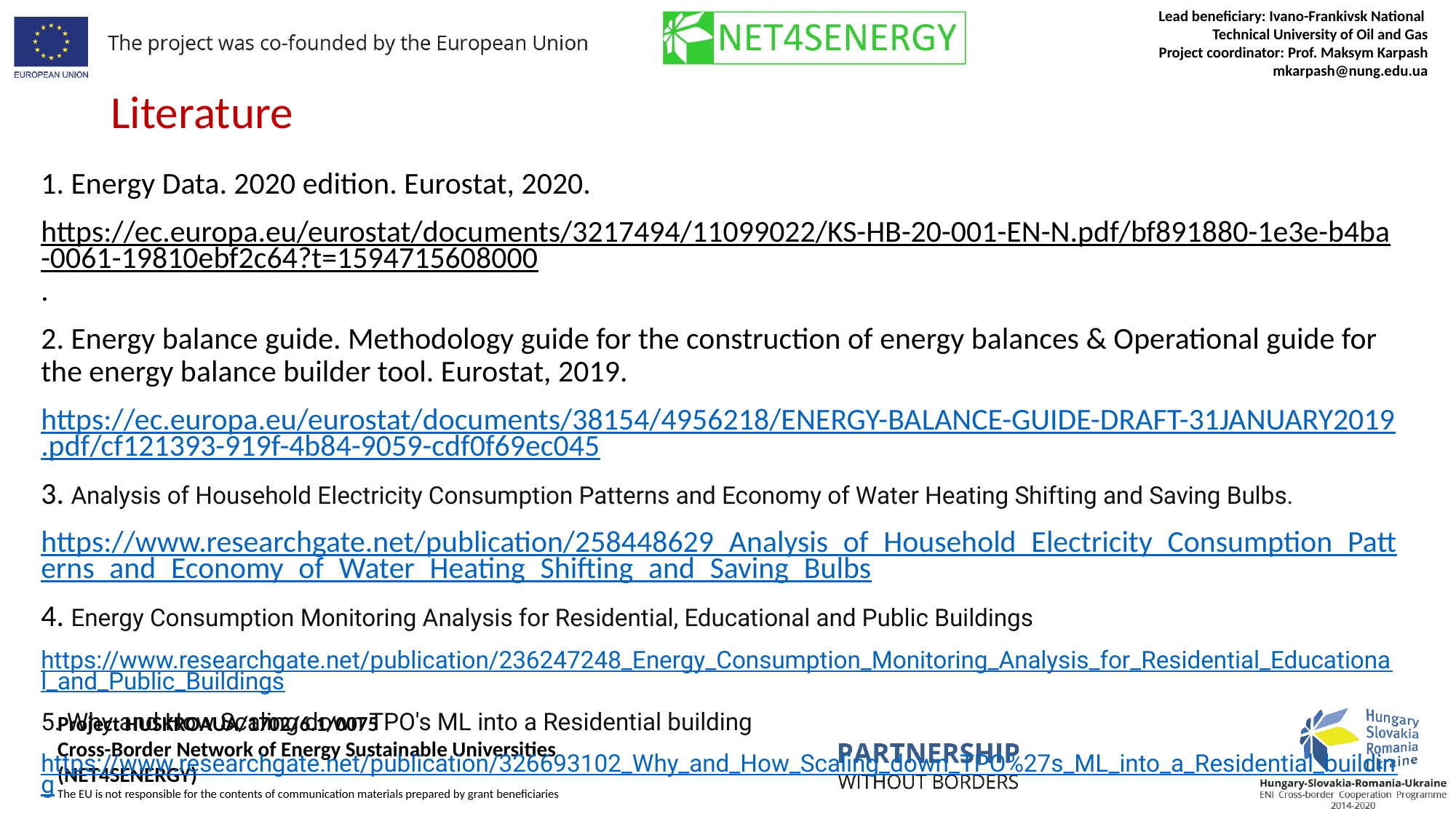

# Literature
1. Energy Data. 2020 edition. Eurostat, 2020.
https://ec.europa.eu/eurostat/documents/3217494/11099022/KS-HB-20-001-EN-N.pdf/bf891880-1e3e-b4ba-0061-19810ebf2c64?t=1594715608000.
2. Energy balance guide. Methodology guide for the construction of energy balances & Operational guide for the energy balance builder tool. Eurostat, 2019.
https://ec.europa.eu/eurostat/documents/38154/4956218/ENERGY-BALANCE-GUIDE-DRAFT-31JANUARY2019.pdf/cf121393-919f-4b84-9059-cdf0f69ec045
3. Analysis of Household Electricity Consumption Patterns and Economy of Water Heating Shifting and Saving Bulbs.
https://www.researchgate.net/publication/258448629_Analysis_of_Household_Electricity_Consumption_Patterns_and_Economy_of_Water_Heating_Shifting_and_Saving_Bulbs
4. Energy Consumption Monitoring Analysis for Residential, Educational and Public Buildings
https://www.researchgate.net/publication/236247248_Energy_Consumption_Monitoring_Analysis_for_Residential_Educational_and_Public_Buildings
5. Why and How Scaling down TPO's ML into a Residential building
https://www.researchgate.net/publication/326693102_Why_and_How_Scaling_down_TPO%27s_ML_into_a_Residential_building